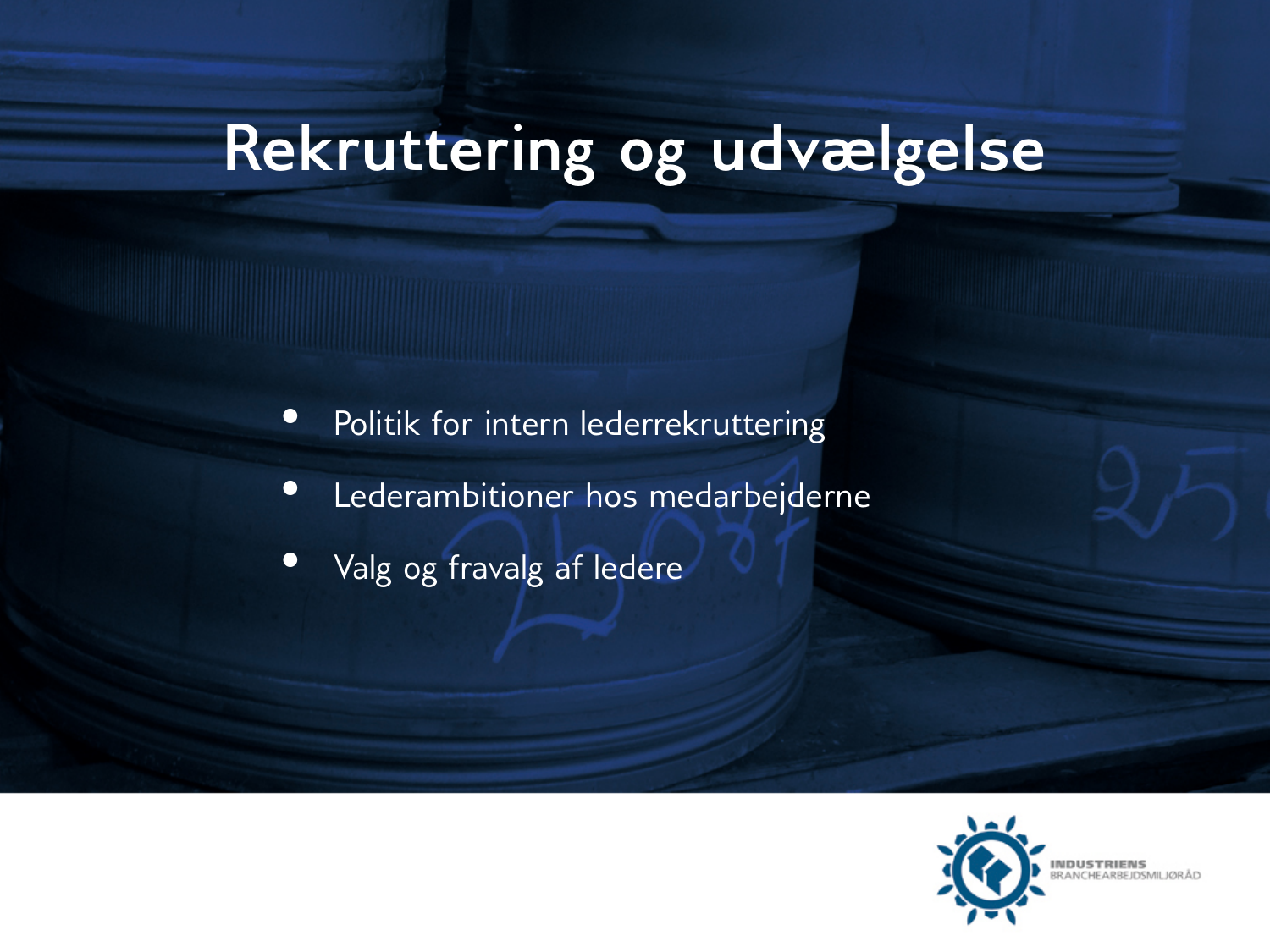

# Rekruttering og udvælgelse
Politik for intern lederrekruttering
Lederambitioner hos medarbejderne
Valg og fravalg af ledere